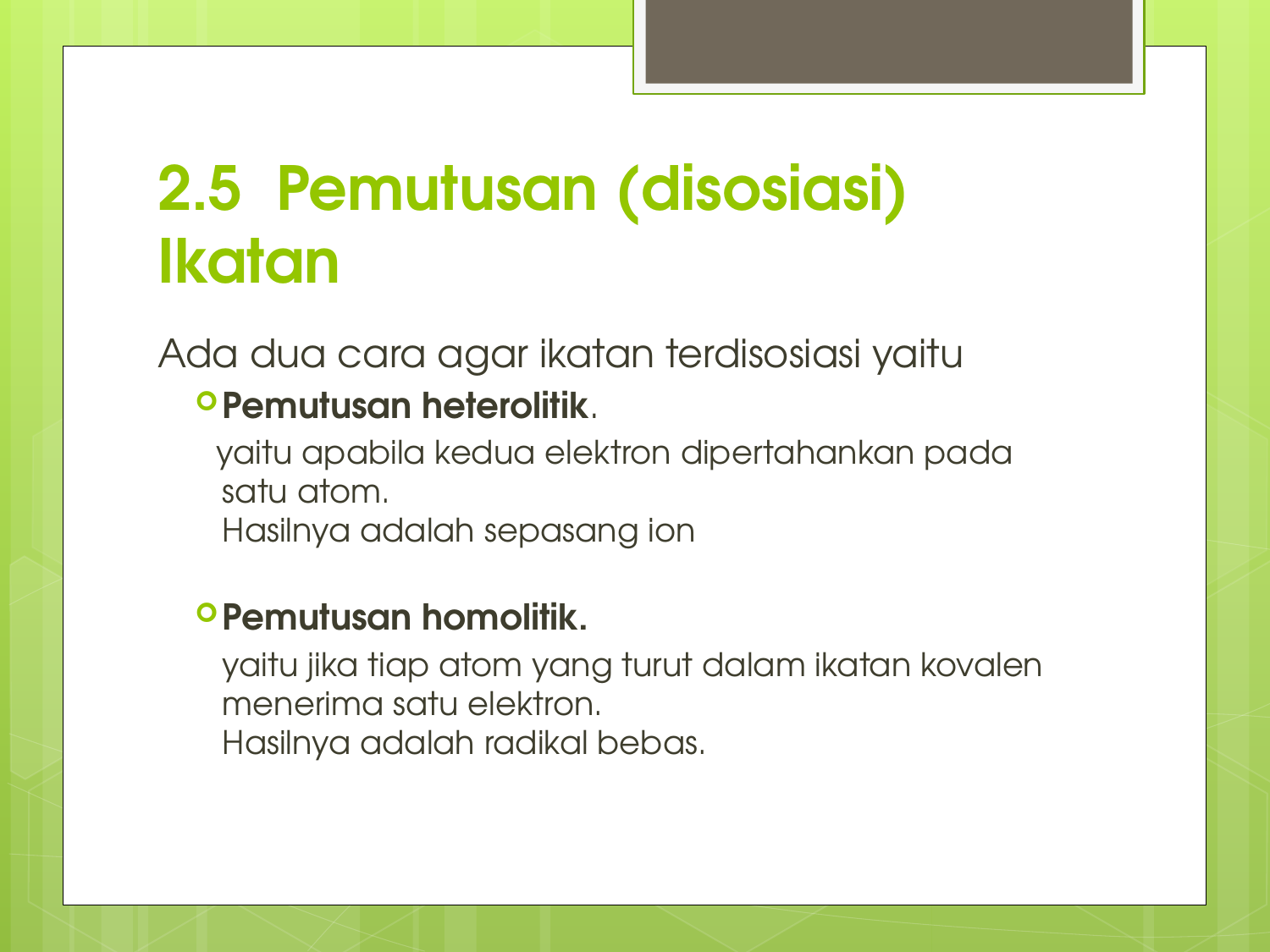

# 2.5  Pemutusan (disosiasi) Ikatan
Ada dua cara agar ikatan terdisosiasi yaitu
Pemutusan heterolitik.
   yaitu apabila kedua elektron dipertahankan pada satu atom.
Hasilnya adalah sepasang ion
Pemutusan homolitik.
	yaitu jika tiap atom yang turut dalam ikatan kovalen menerima satu elektron.
Hasilnya adalah radikal bebas.